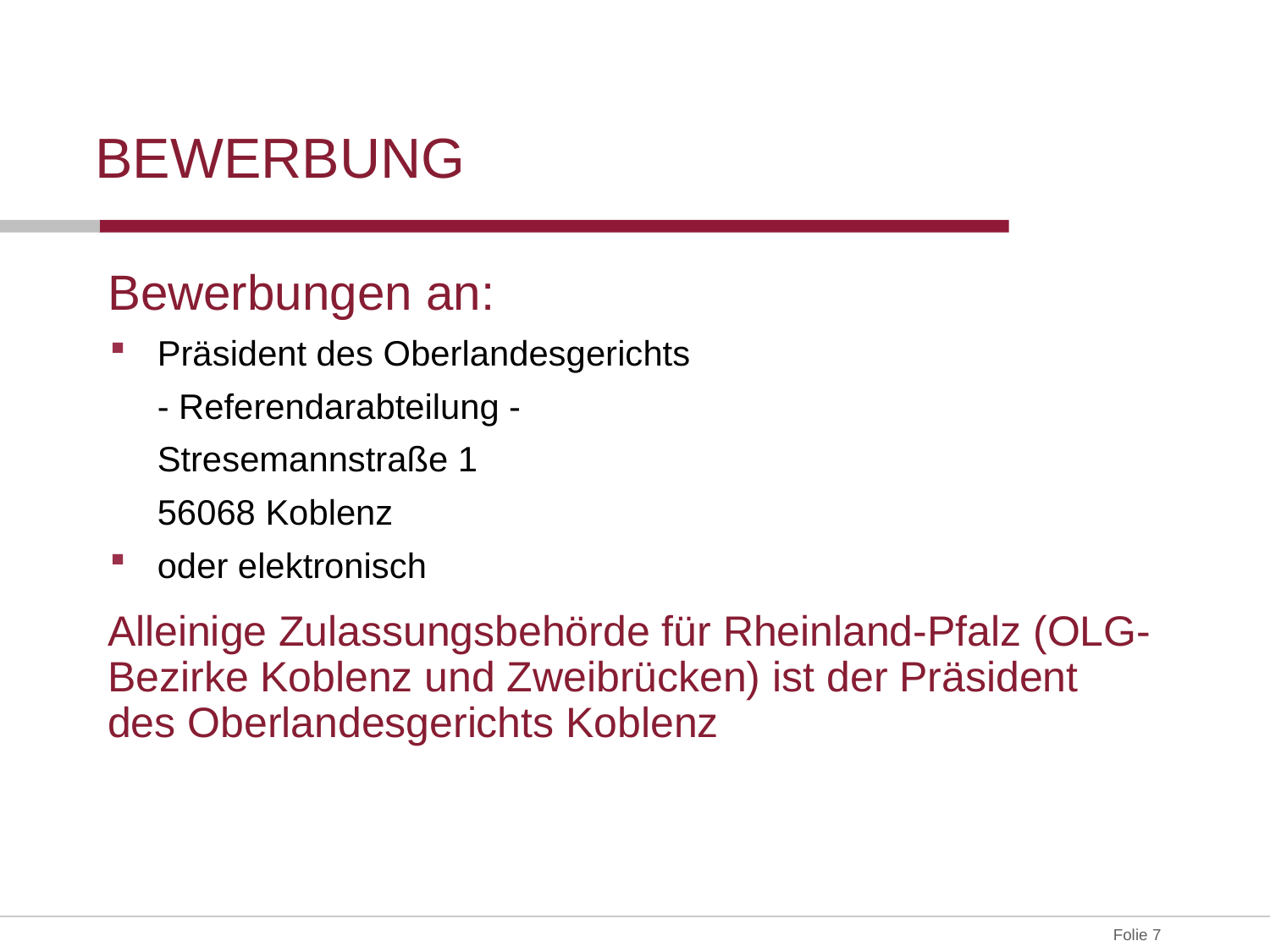

# Bewerbung
Bewerbungen an:
Präsident des Oberlandesgerichts
- Referendarabteilung -
Stresemannstraße 1
56068 Koblenz
oder elektronisch
Alleinige Zulassungsbehörde für Rheinland-Pfalz (OLG-Bezirke Koblenz und Zweibrücken) ist der Präsident des Oberlandesgerichts Koblenz